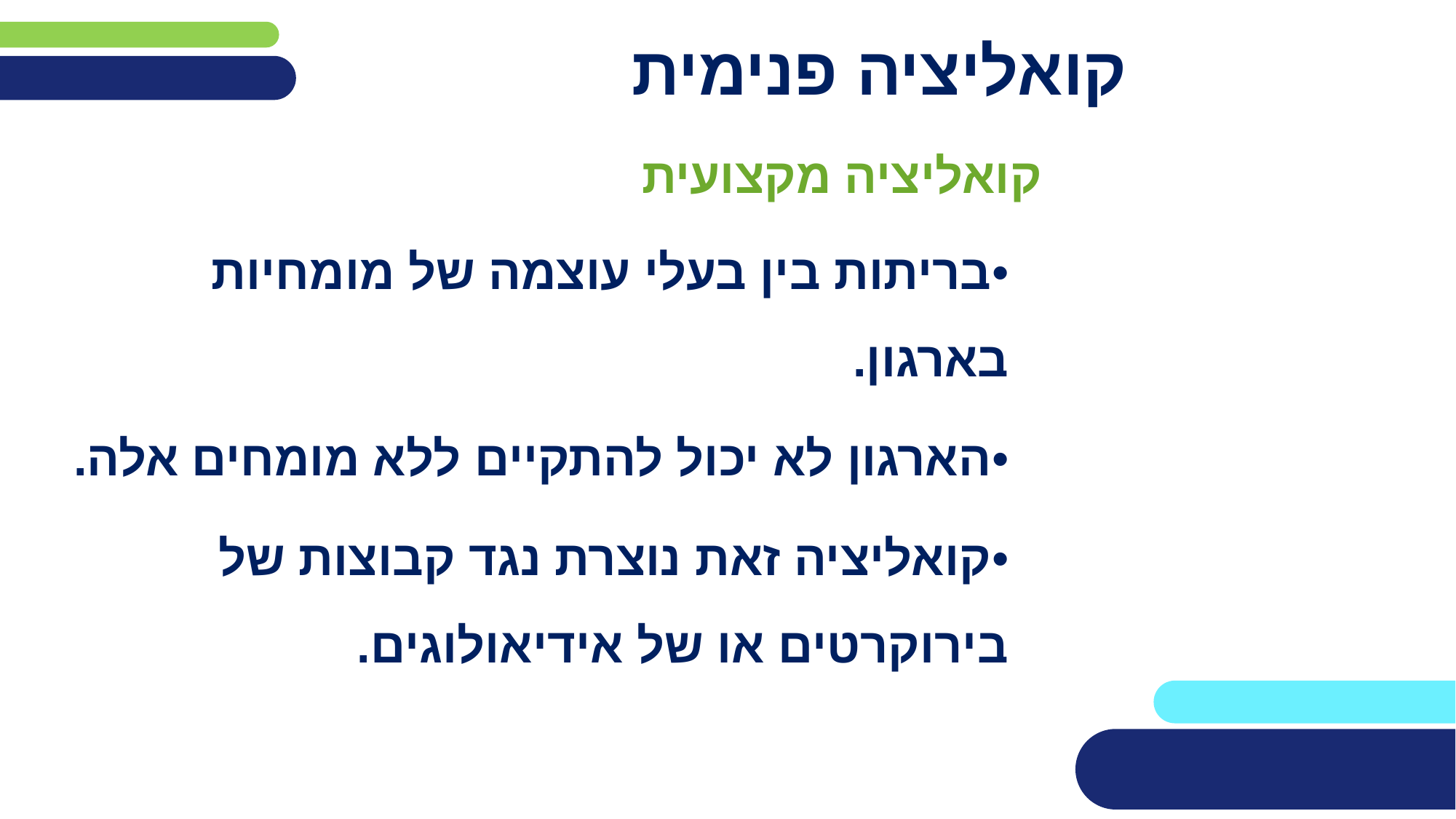

# קואליציה פנימית
קואליציה מקצועית
•בריתות בין בעלי עוצמה של מומחיות בארגון.
•הארגון לא יכול להתקיים ללא מומחים אלה.
•קואליציה זאת נוצרת נגד קבוצות של בירוקרטים או של אידיאולוגים.